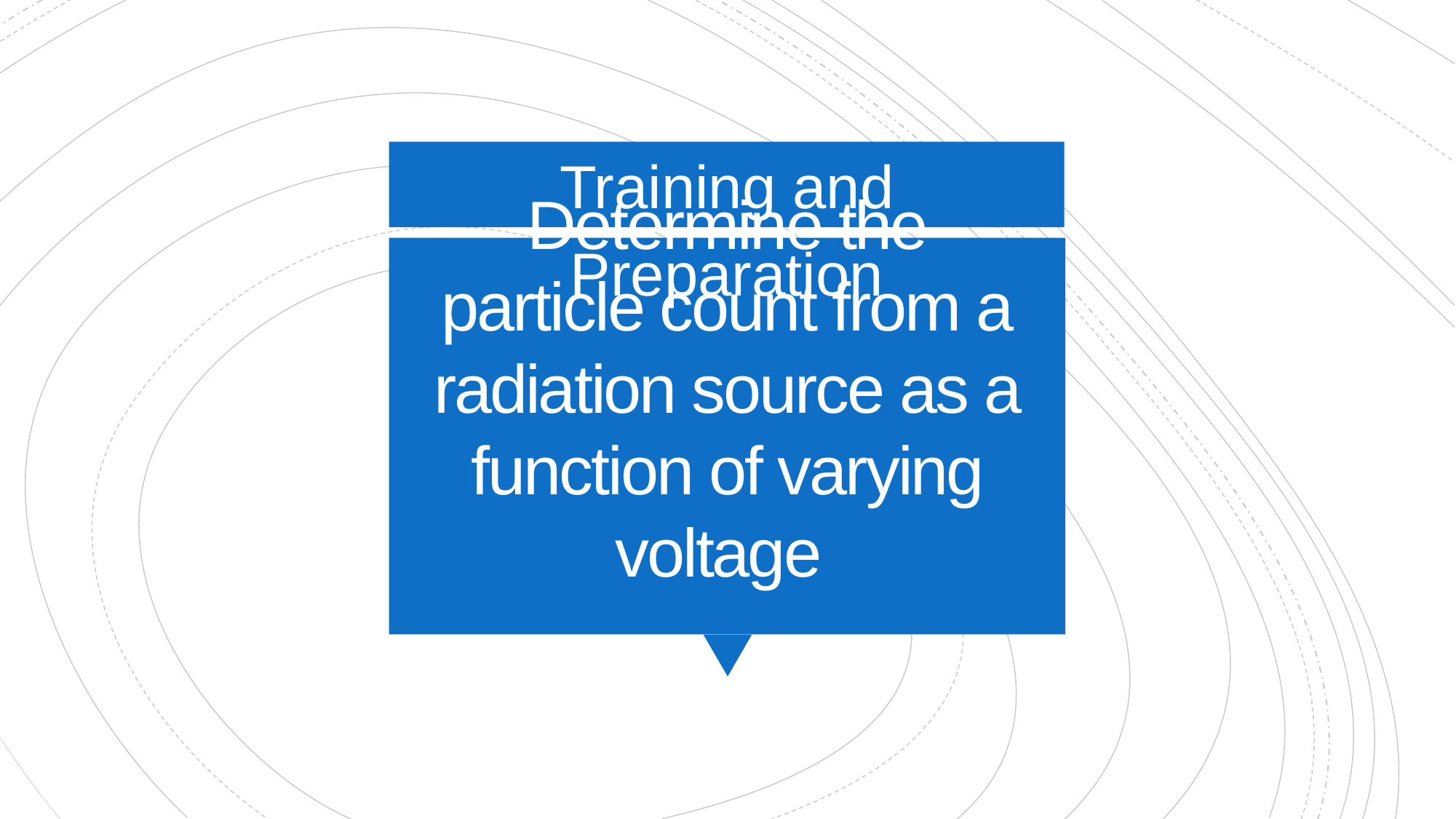

Training and Preparation
# Determine the particle count from a radiation source as a function of varying voltage